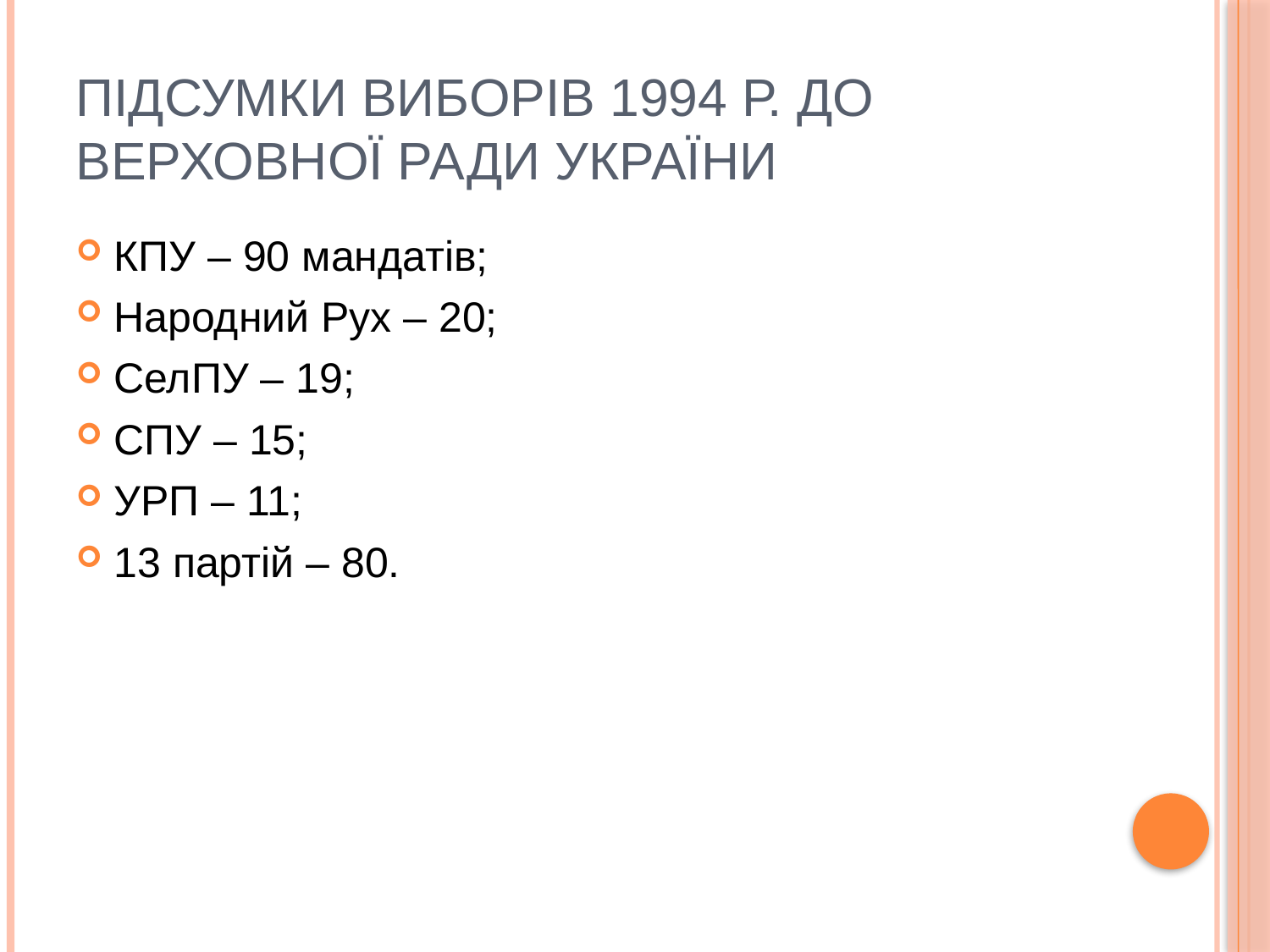

# Підсумки виборів 1994 р. до Верховної Ради України
КПУ – 90 мандатів;
Народний Рух – 20;
СелПУ – 19;
СПУ – 15;
УРП – 11;
13 партій – 80.